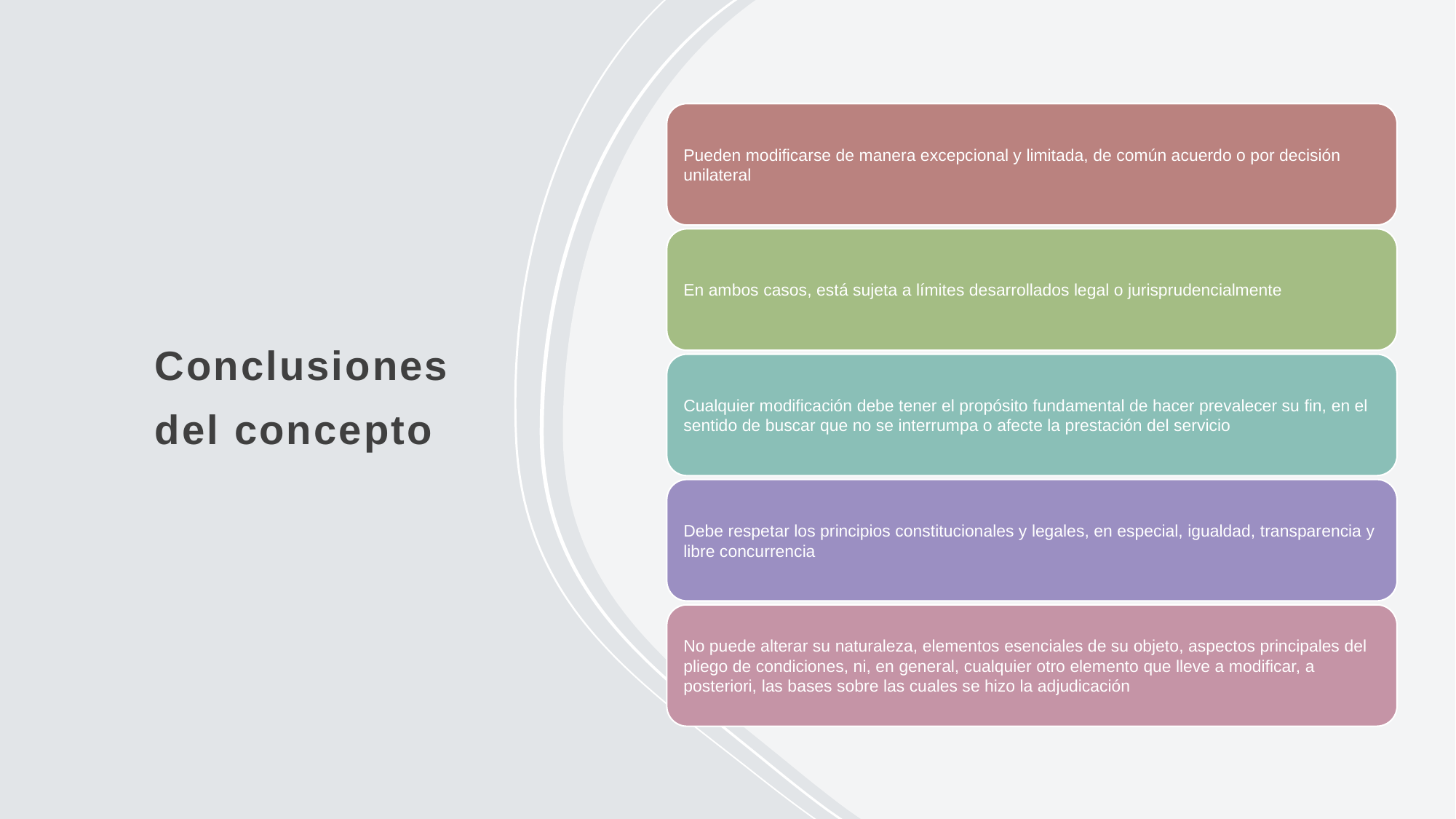

Pueden modificarse de manera excepcional y limitada, de común acuerdo o por decisión unilateral
En ambos casos, está sujeta a límites desarrollados legal o jurisprudencialmente
Cualquier modificación debe tener el propósito fundamental de hacer prevalecer su fin, en el sentido de buscar que no se interrumpa o afecte la prestación del servicio
Debe respetar los principios constitucionales y legales, en especial, igualdad, transparencia y libre concurrencia
No puede alterar su naturaleza, elementos esenciales de su objeto, aspectos principales del pliego de condiciones, ni, en general, cualquier otro elemento que lleve a modificar, a posteriori, las bases sobre las cuales se hizo la adjudicación
# Conclusiones del concepto